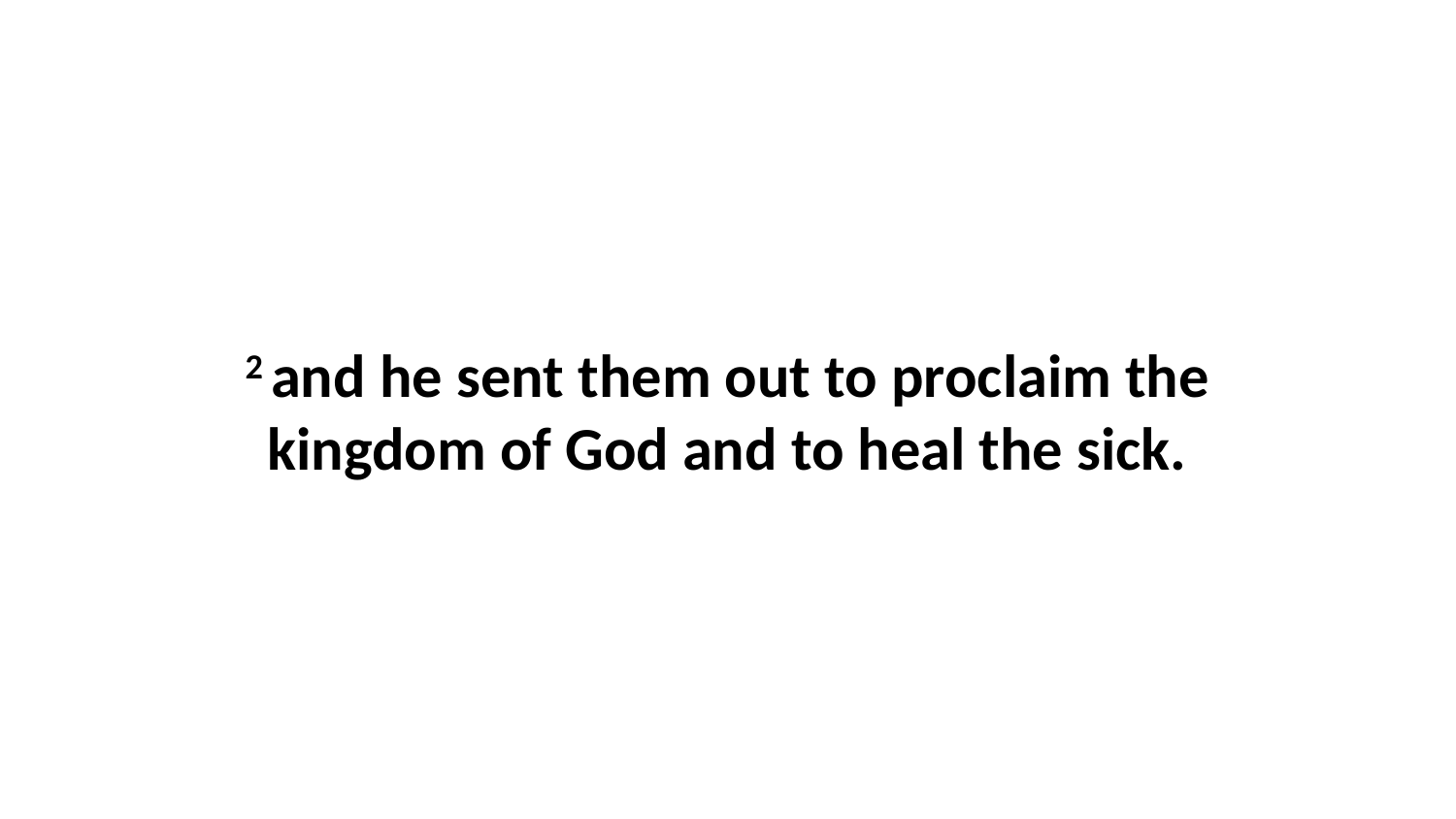

2 and he sent them out to proclaim the kingdom of God and to heal the sick.